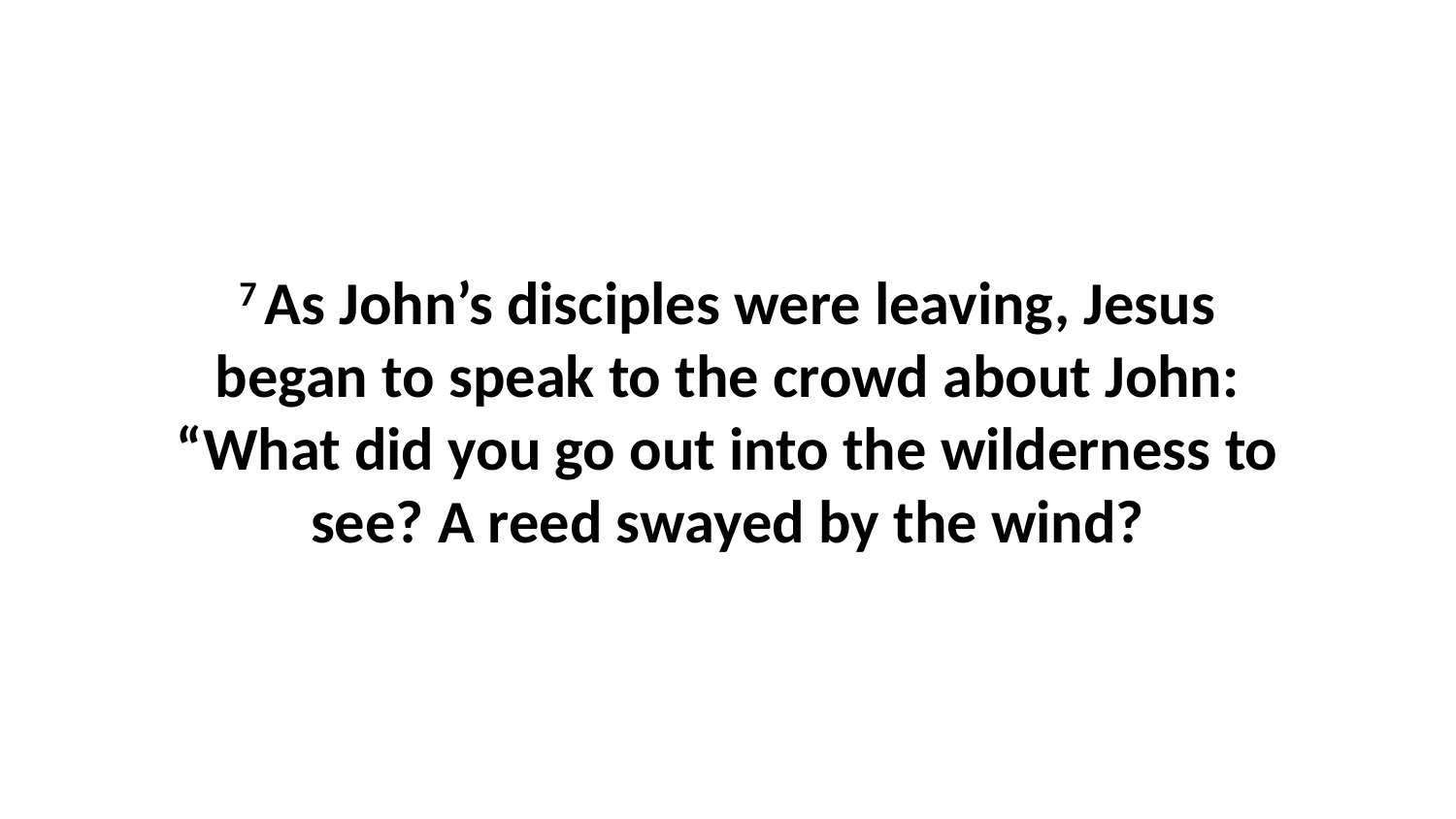

7 As John’s disciples were leaving, Jesus began to speak to the crowd about John: “What did you go out into the wilderness to see? A reed swayed by the wind?